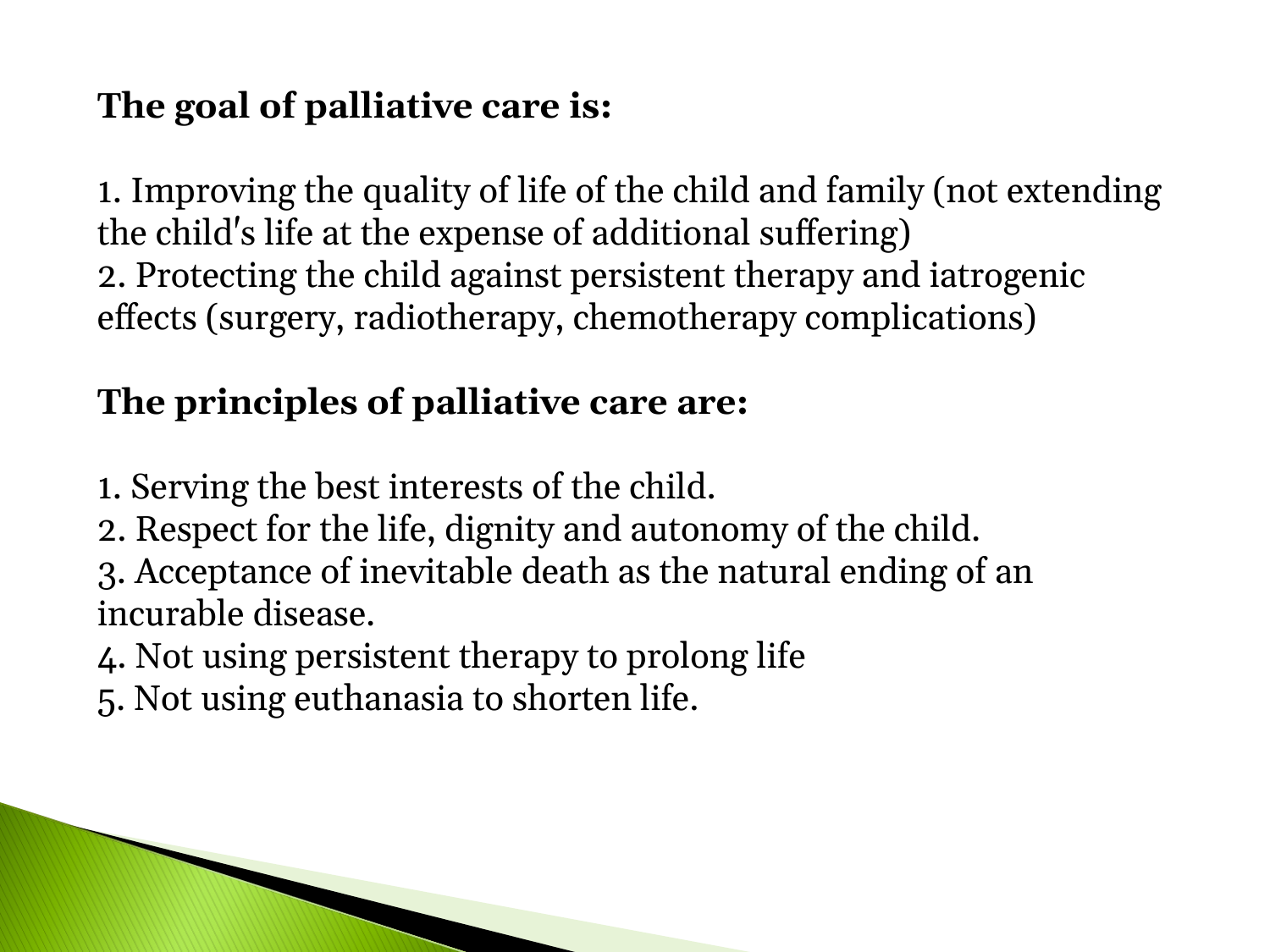

The goal of palliative care is:

1. Improving the quality of life of the child and family (not extending the child's life at the expense of additional suffering)
2. Protecting the child against persistent therapy and iatrogenic effects (surgery, radiotherapy, chemotherapy complications)

The principles of palliative care are:

1. Serving the best interests of the child.
2. Respect for the life, dignity and autonomy of the child.
3. Acceptance of inevitable death as the natural ending of an incurable disease.
4. Not using persistent therapy to prolong life
5. Not using euthanasia to shorten life.